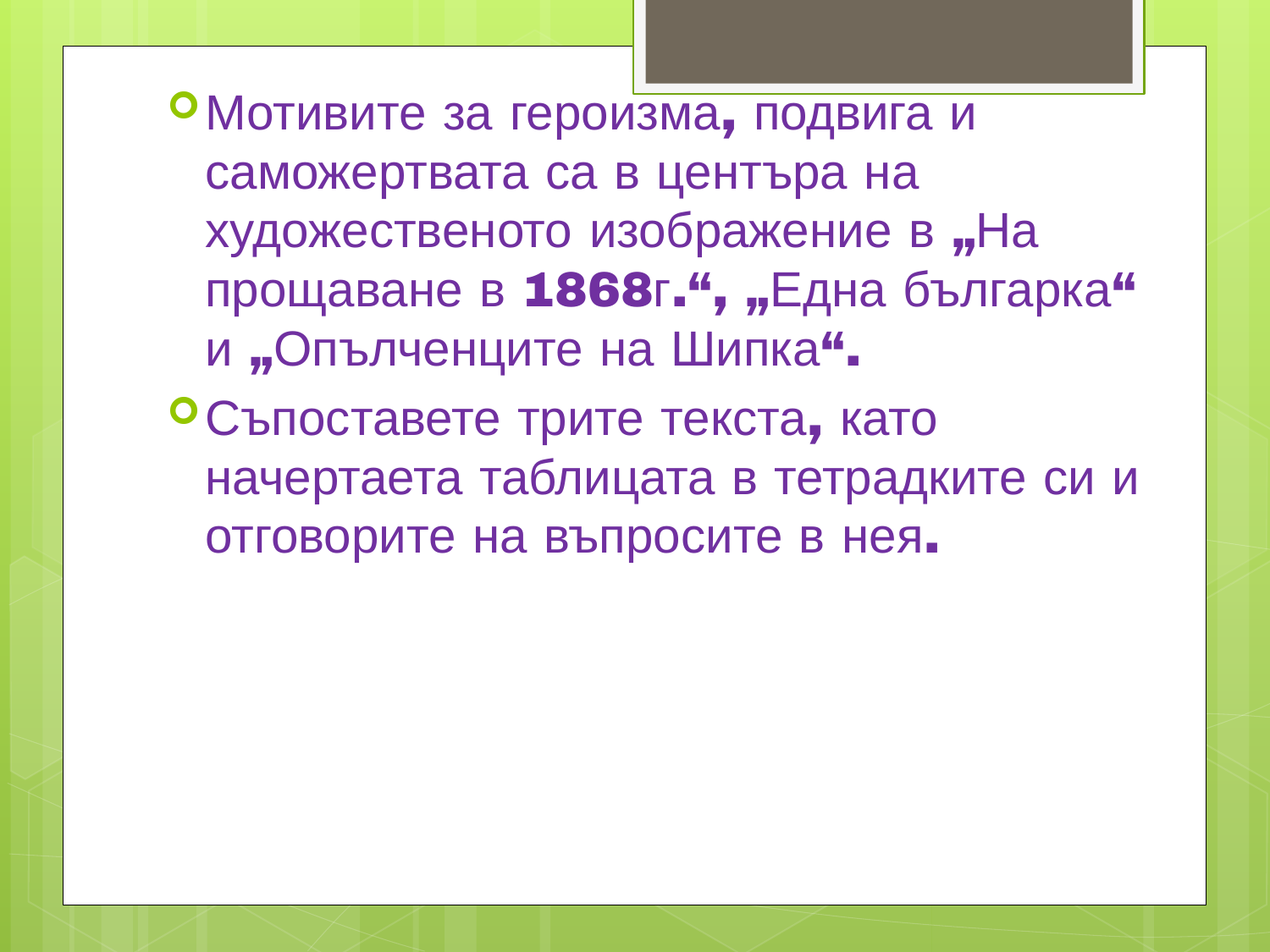

#
Мотивите за героизма, подвига и саможертвата са в центъра на художественото изображение в „На прощаване в 1868г.“, „Една българка“ и „Опълченците на Шипка“.
Съпоставете трите текста, като начертаета таблицата в тетрадките си и отговорите на въпросите в нея.